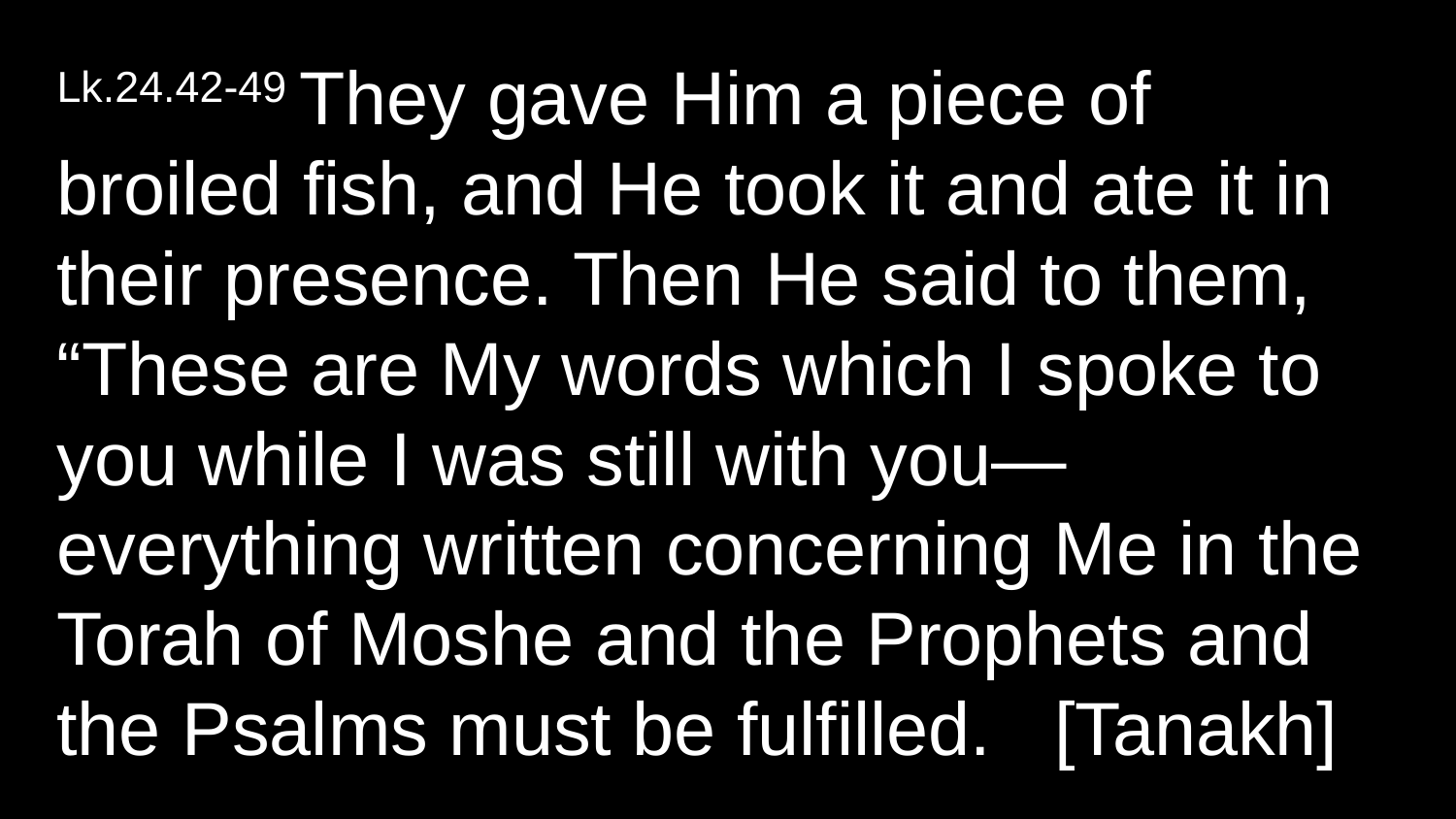

Lk.24.42-49 They gave Him a piece of broiled fish, and He took it and ate it in their presence. Then He said to them, “These are My words which I spoke to you while I was still with you—everything written concerning Me in the Torah of Moshe and the Prophets and the Psalms must be fulfilled.   [Tanakh]